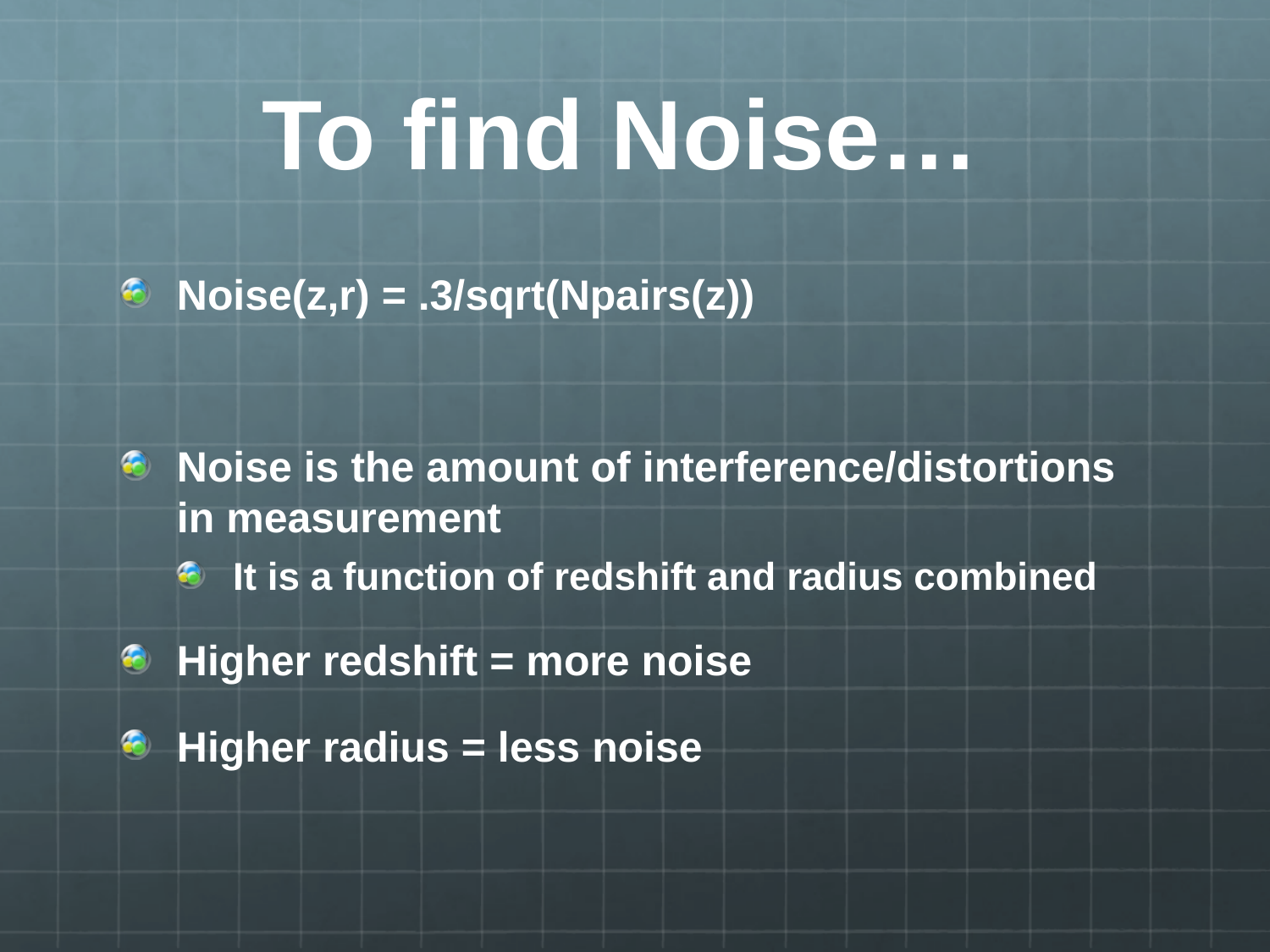

# To find Noise…
Noise(z,r) = .3/sqrt(Npairs(z))

Noise is the amount of interference/distortions in measurement
It is a function of redshift and radius combined
Higher redshift = more noise
Higher radius = less noise